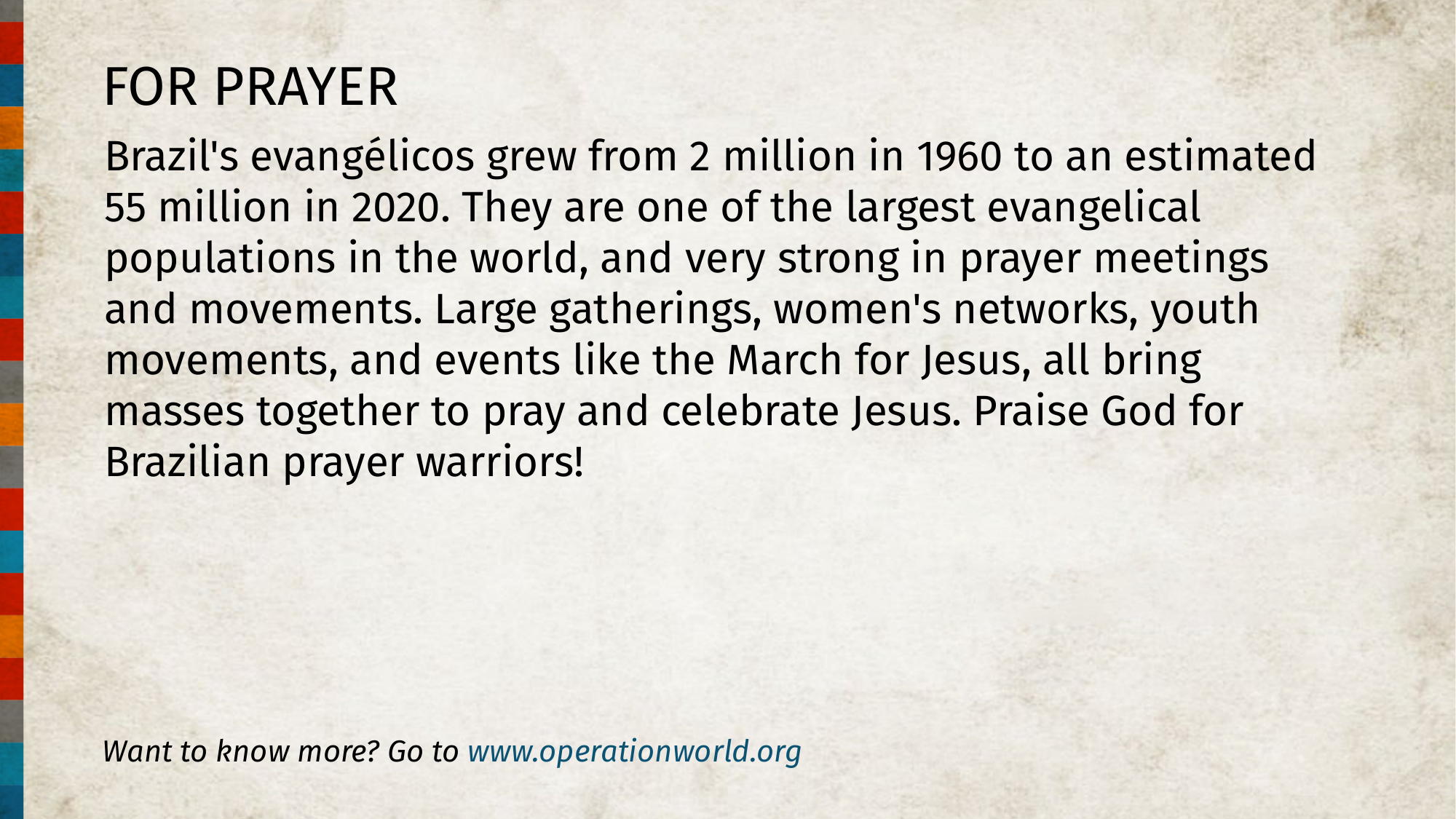

FOR PRAYER
Brazil's evangélicos grew from 2 million in 1960 to an estimated 55 million in 2020. They are one of the largest evangelical populations in the world, and very strong in prayer meetings and movements. Large gatherings, women's networks, youth movements, and events like the March for Jesus, all bring masses together to pray and celebrate Jesus. Praise God for Brazilian prayer warriors!

Want to know more? Go to www.operationworld.org